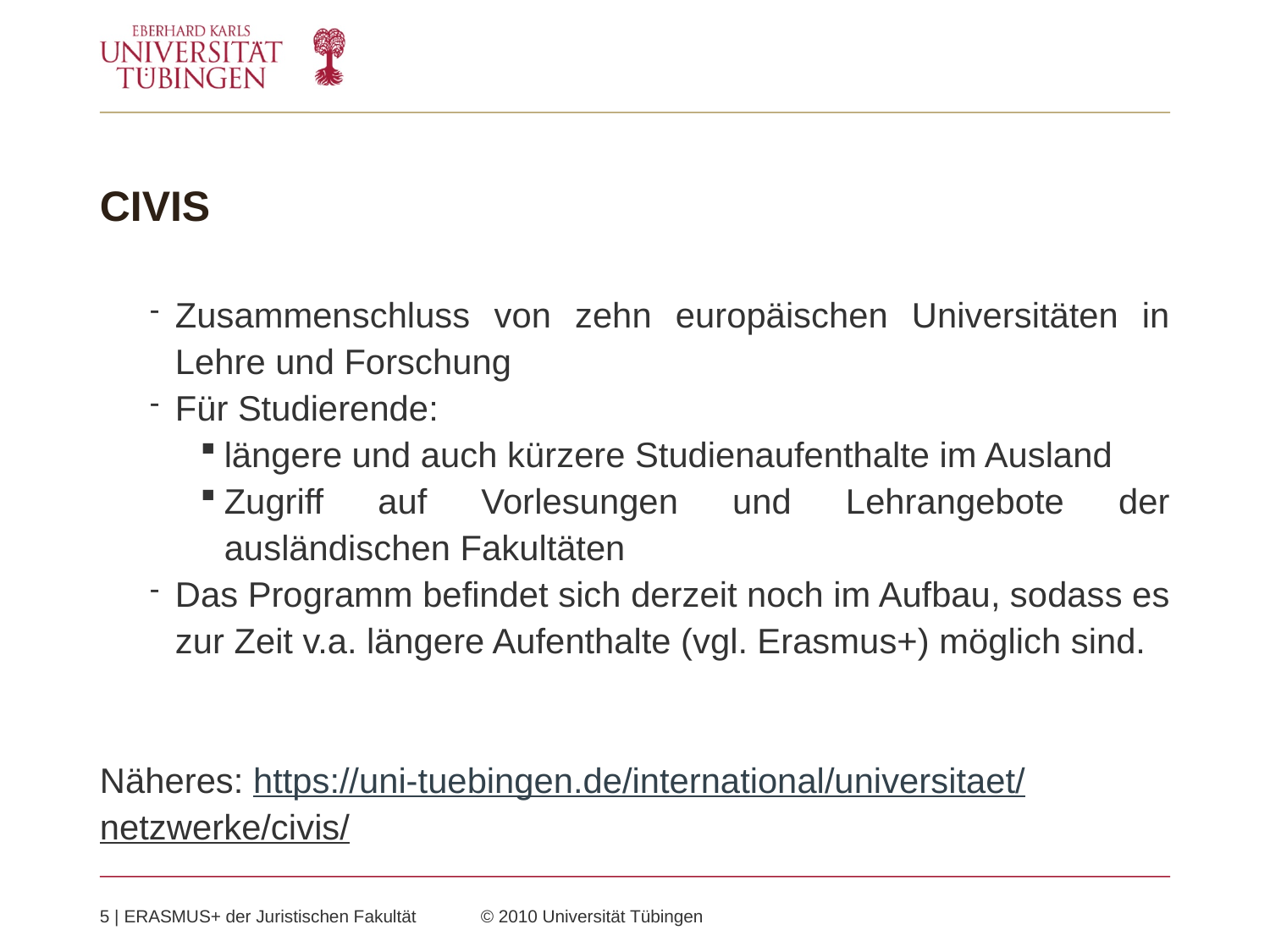

# CIVIS

Zusammenschluss von zehn europäischen Universitäten in Lehre und Forschung
Für Studierende:
längere und auch kürzere Studienaufenthalte im Ausland
Zugriff auf Vorlesungen und Lehrangebote der ausländischen Fakultäten
Das Programm befindet sich derzeit noch im Aufbau, sodass es zur Zeit v.a. längere Aufenthalte (vgl. Erasmus+) möglich sind.

Näheres: https://uni-tuebingen.de/international/universitaet/ netzwerke/civis/

5 | ERASMUS+ der Juristischen Fakultät 	© 2010 Universität Tübingen